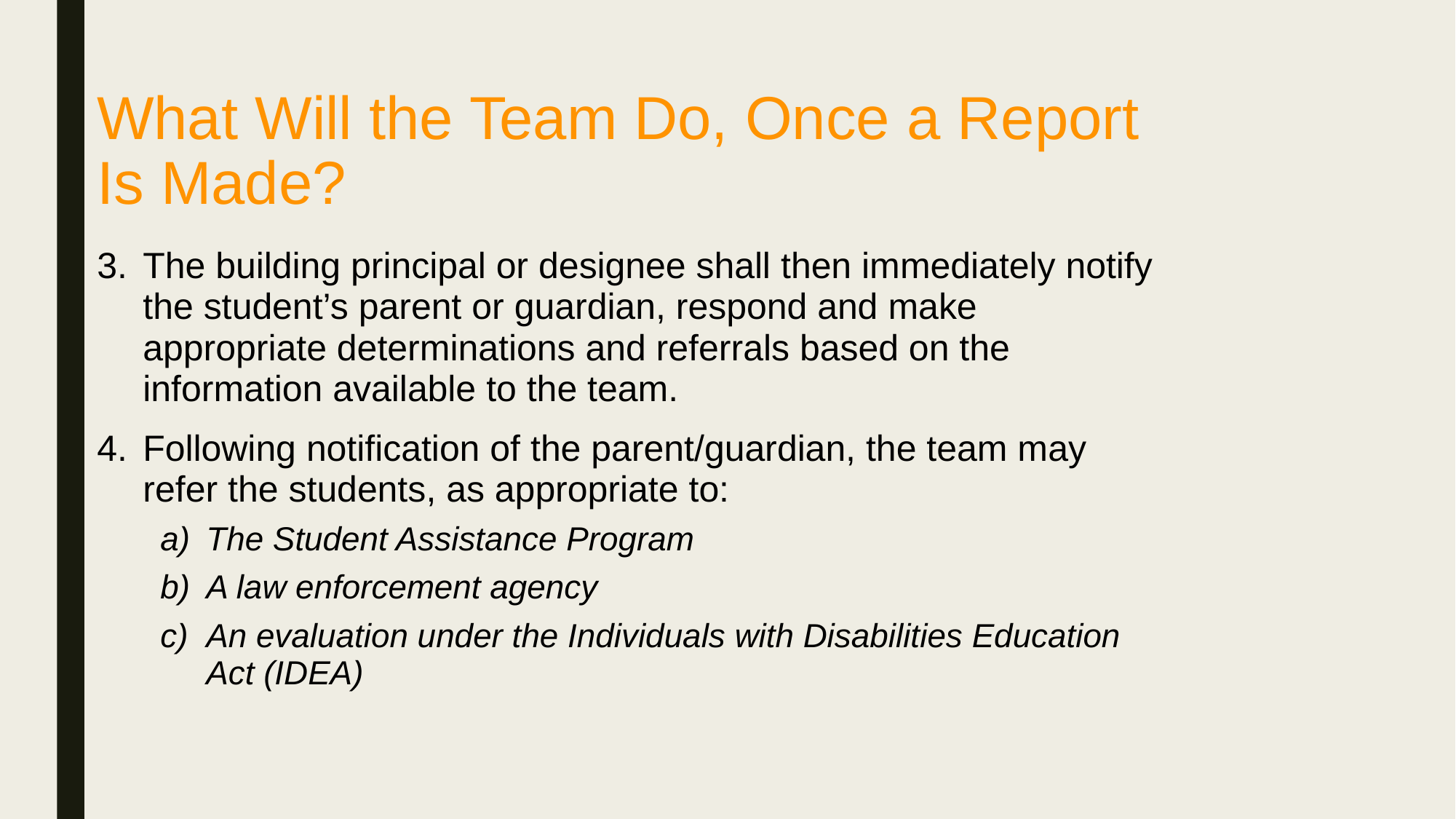

# What Will the Team Do, Once a Report Is Made?
The building principal or designee shall then immediately notify the student’s parent or guardian, respond and make appropriate determinations and referrals based on the information available to the team.
Following notification of the parent/guardian, the team may refer the students, as appropriate to:
The Student Assistance Program
A law enforcement agency
An evaluation under the Individuals with Disabilities Education Act (IDEA)